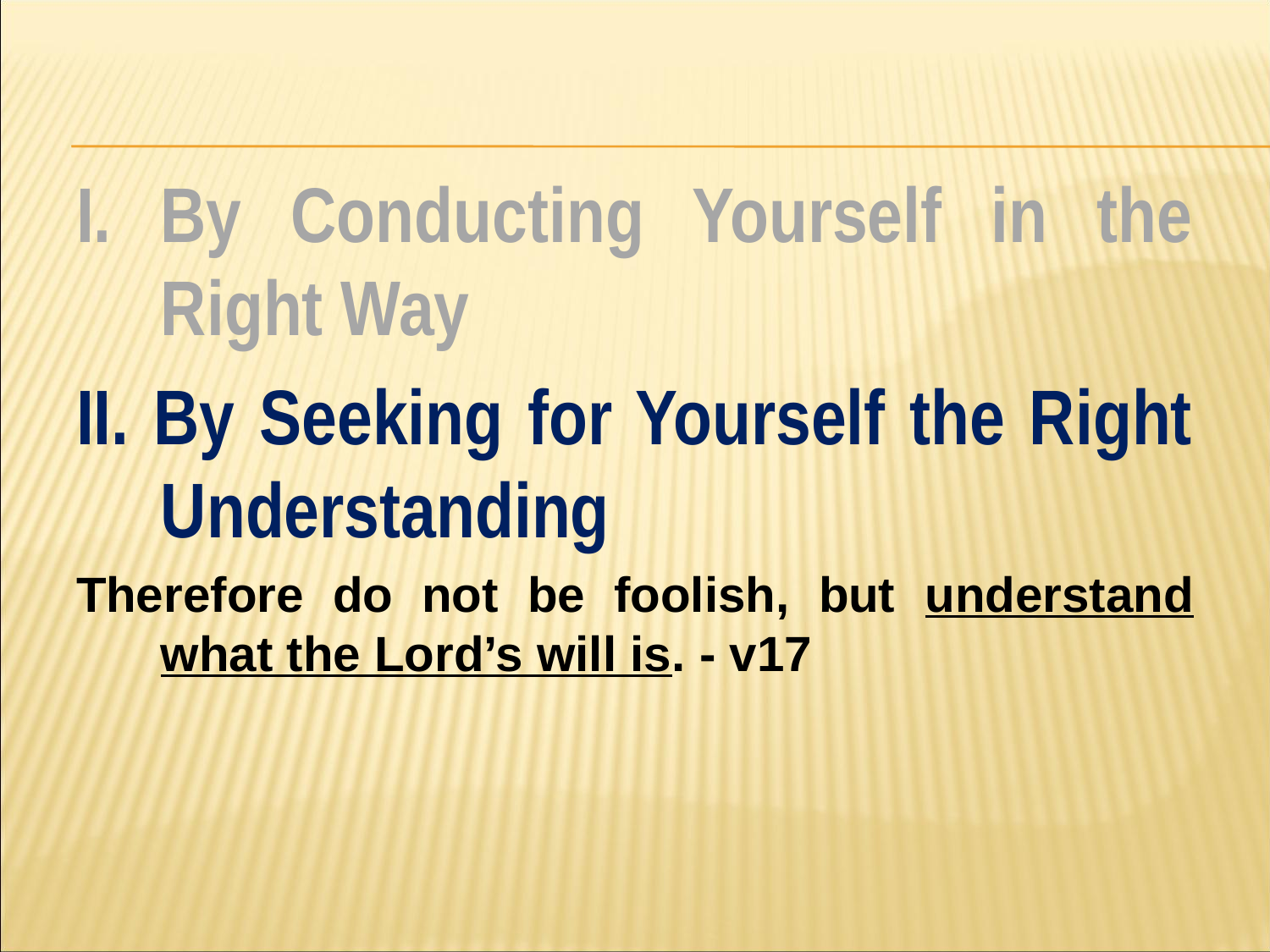

#
I. By Conducting Yourself in the Right Way
II. By Seeking for Yourself the Right Understanding
Therefore do not be foolish, but understand what the Lord’s will is. - v17